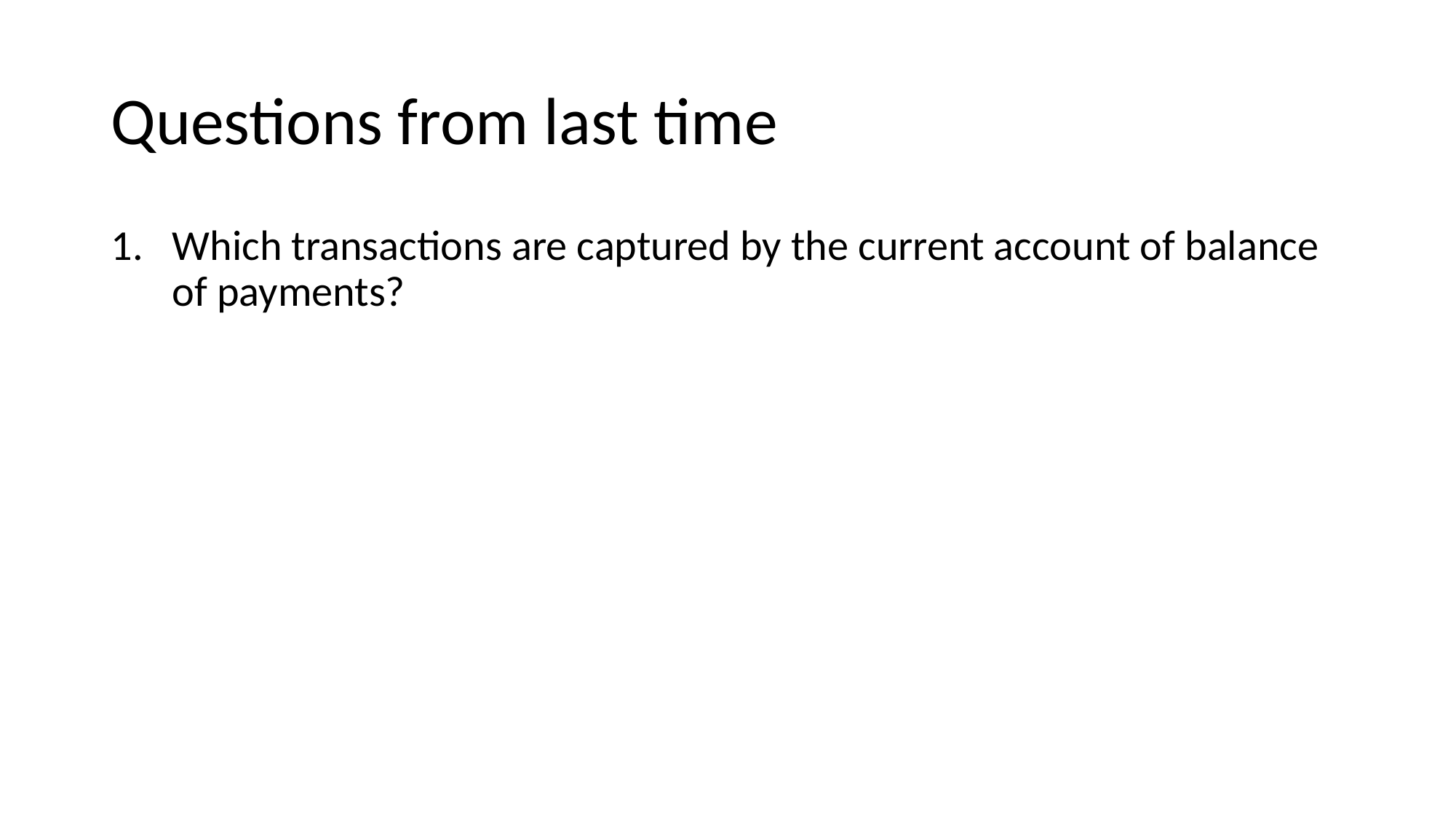

# Questions from last time
Which transactions are captured by the current account of balance of payments?